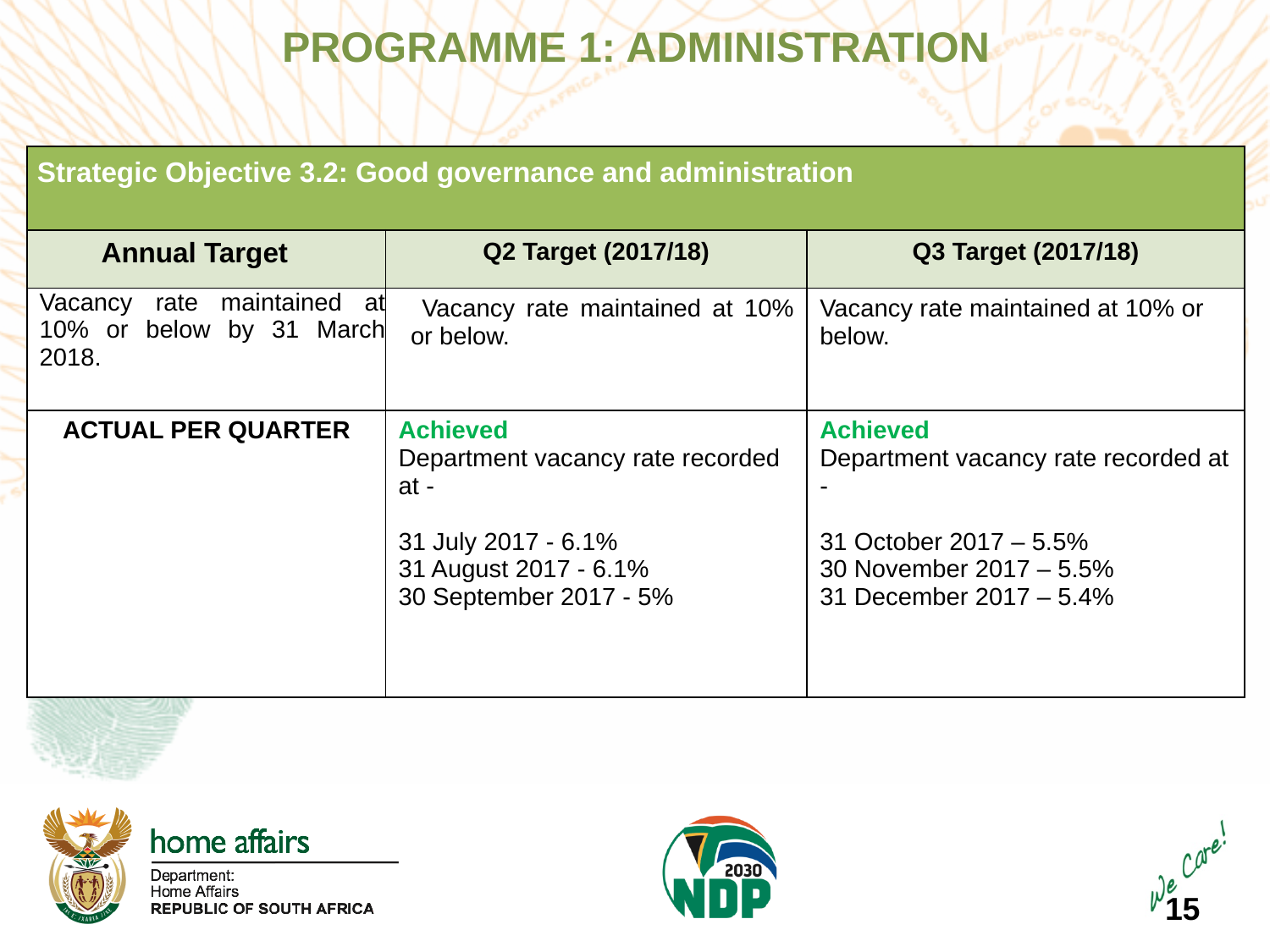

PROGRAMME 1: ADMINISTRATION
| Strategic Objective 3.2: Good governance and administration |  |  |
| --- | --- | --- |
| Annual Target | Q2 Target (2017/18) | Q3 Target (2017/18) |
| Vacancy rate maintained at 10% or below by 31 March 2018. | Vacancy rate maintained at 10% or below. | Vacancy rate maintained at 10% or below. |
| ACTUAL PER QUARTER | Achieved Department vacancy rate recorded at - 31 July 2017 - 6.1% 31 August 2017 - 6.1% 30 September 2017 - 5% | Achieved Department vacancy rate recorded at - 31 October 2017 – 5.5% 30 November 2017 – 5.5% 31 December 2017 – 5.4% |

15